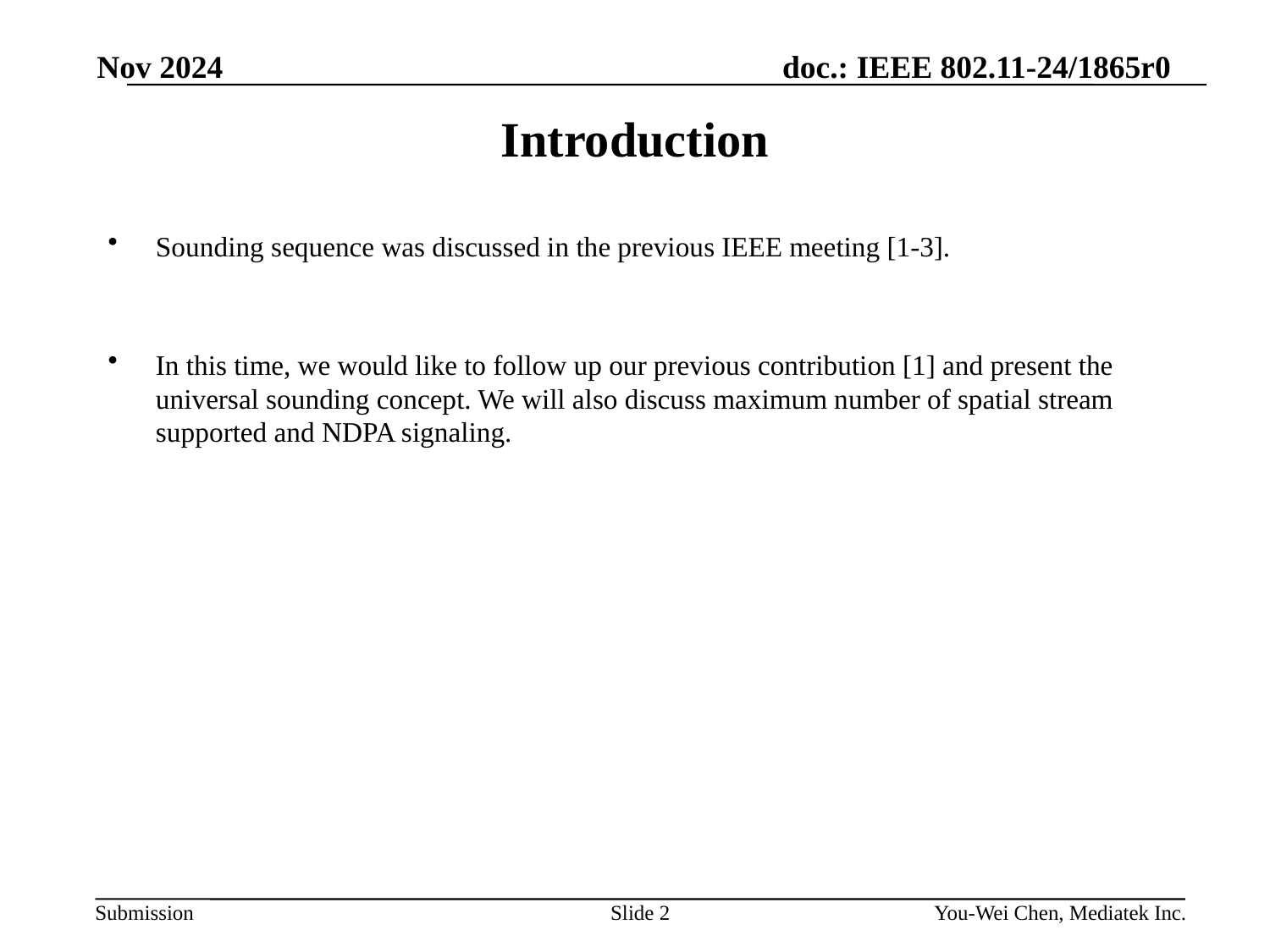

Nov 2024
# Introduction
Sounding sequence was discussed in the previous IEEE meeting [1-3].

In this time, we would like to follow up our previous contribution [1] and present the universal sounding concept. We will also discuss maximum number of spatial stream supported and NDPA signaling.

Slide 2
You-Wei Chen, Mediatek Inc.